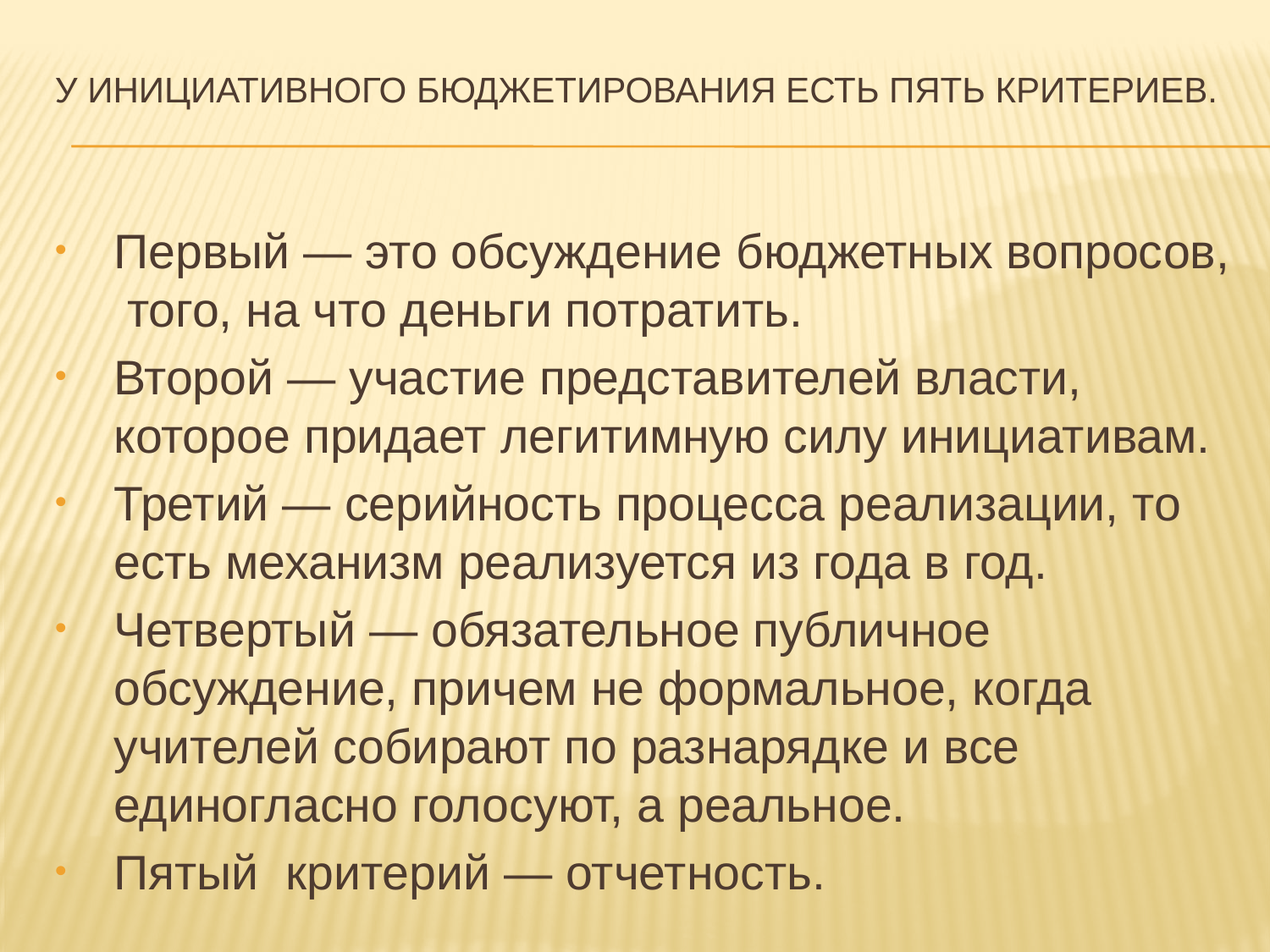

# У инициативного бюджетирования есть пять критериев.

Первый — это обсуждение бюджетных вопросов,  того, на что деньги потратить.
Второй — участие представителей власти, которое придает легитимную силу инициативам.
Третий — серийность процесса реализации, то есть механизм реализуется из года в год.
Четвертый — обязательное публичное обсуждение, причем не формальное, когда учителей собирают по разнарядке и все единогласно голосуют, а реальное.
Пятый  критерий — отчетность.